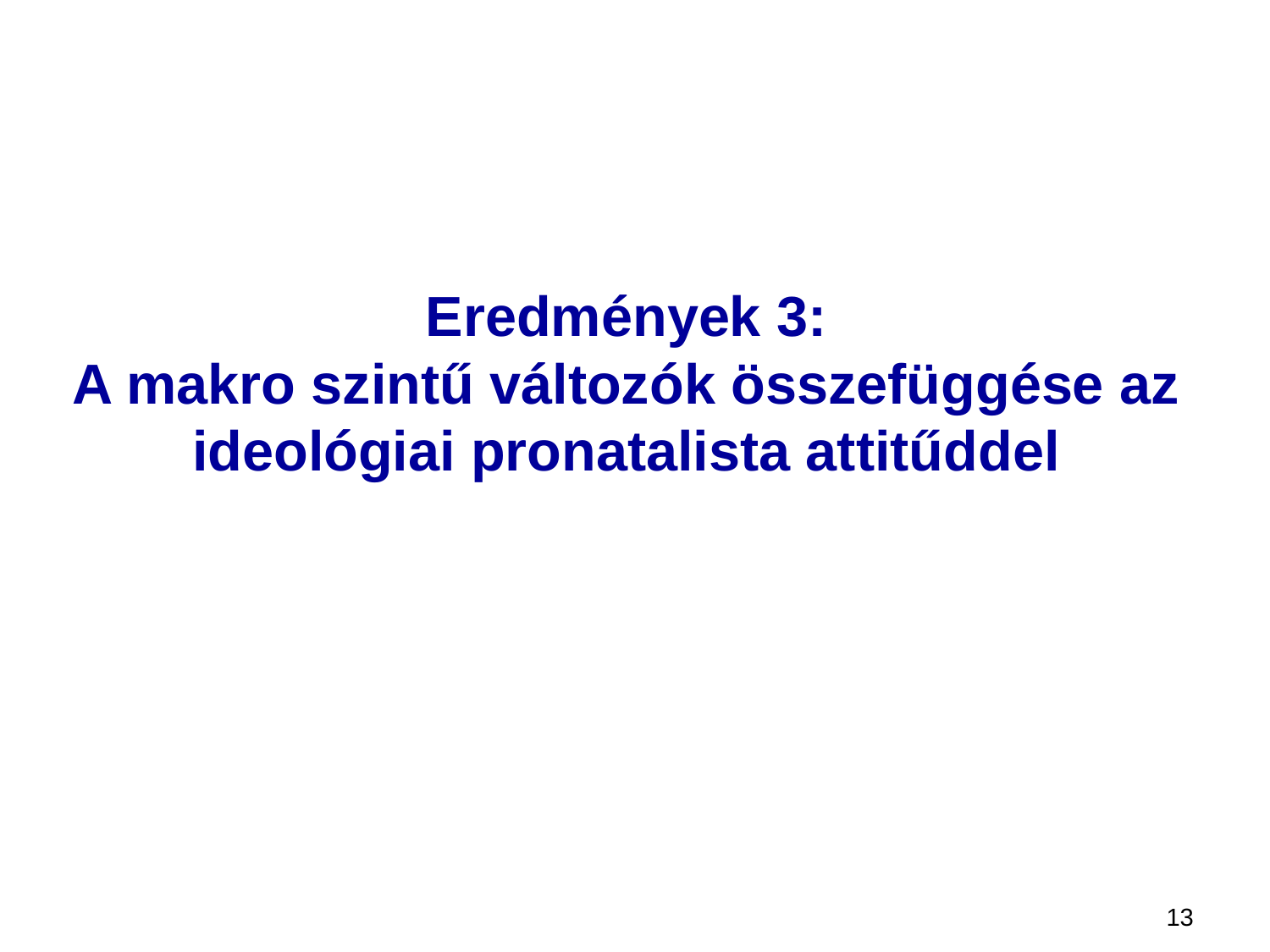

# Eredmények 3: A makro szintű változók összefüggése az ideológiai pronatalista attitűddel
13